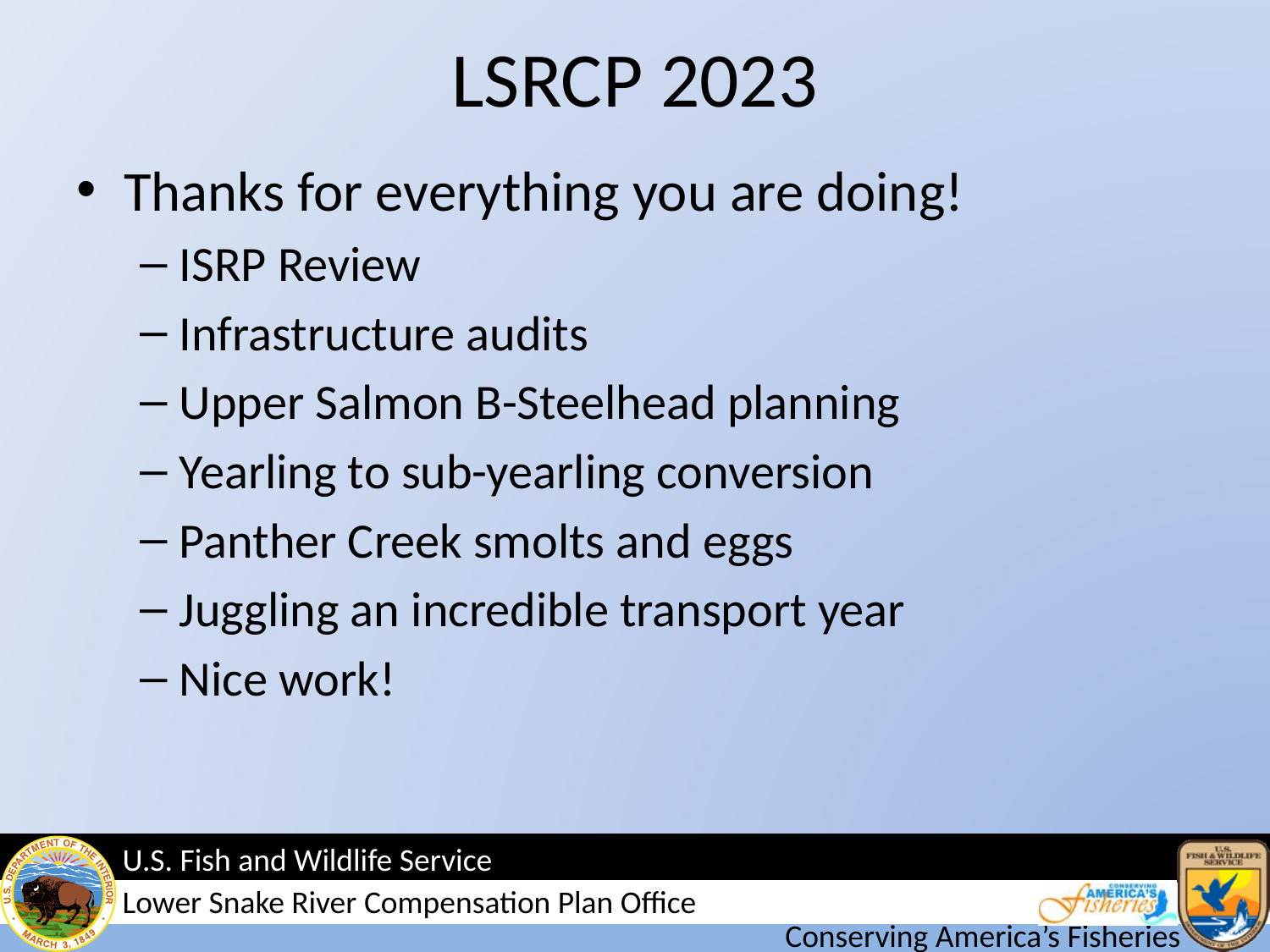

# LSRCP 2023
Thanks for everything you are doing!
ISRP Review
Infrastructure audits
Upper Salmon B-Steelhead planning
Yearling to sub-yearling conversion
Panther Creek smolts and eggs
Juggling an incredible transport year
Nice work!